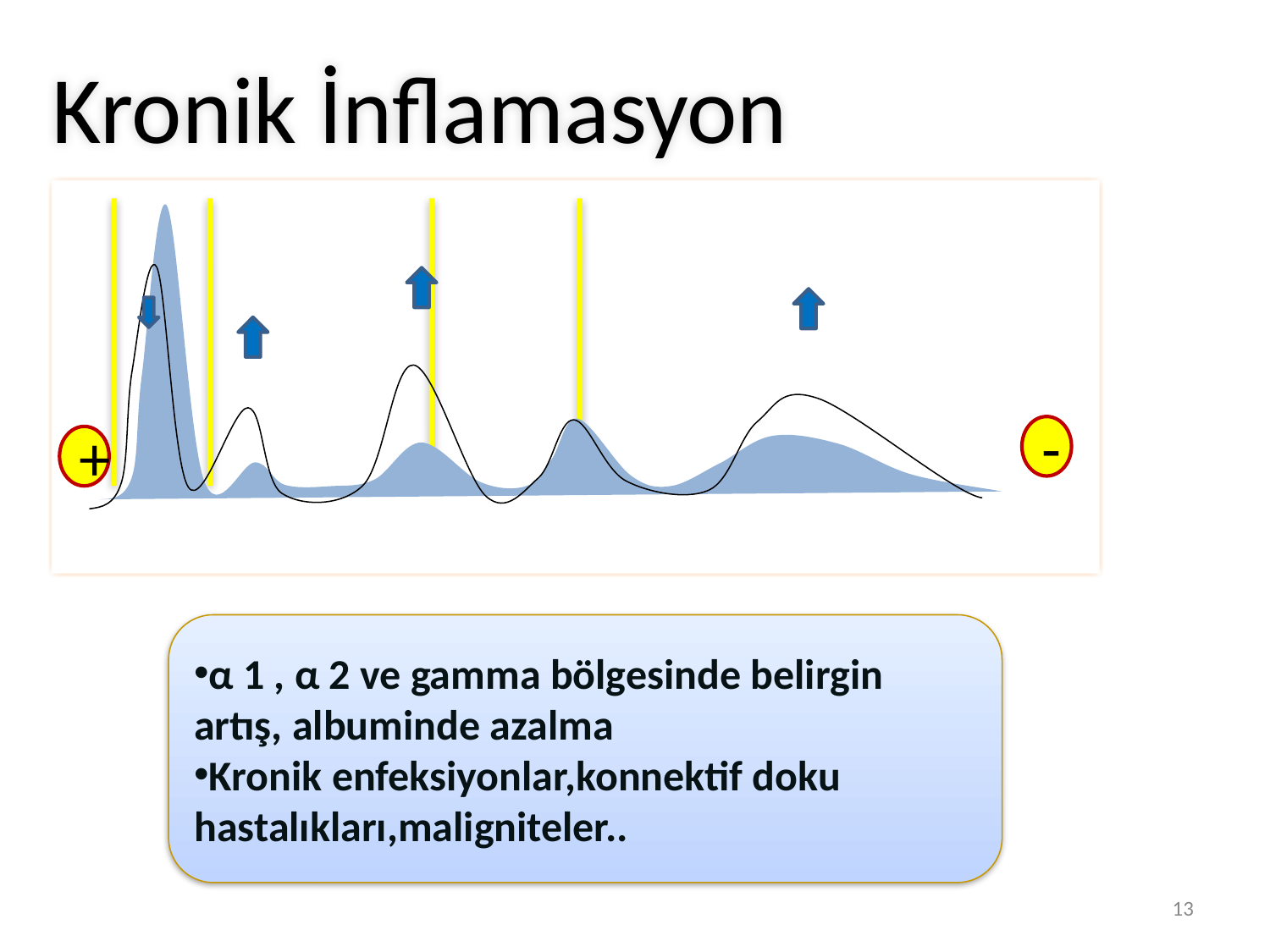

Kronik İnflamasyon

-
+

α 1 , α 2 ve gamma bölgesinde belirgin artış, albuminde azalma
Kronik enfeksiyonlar,konnektif doku hastalıkları,maligniteler..
13